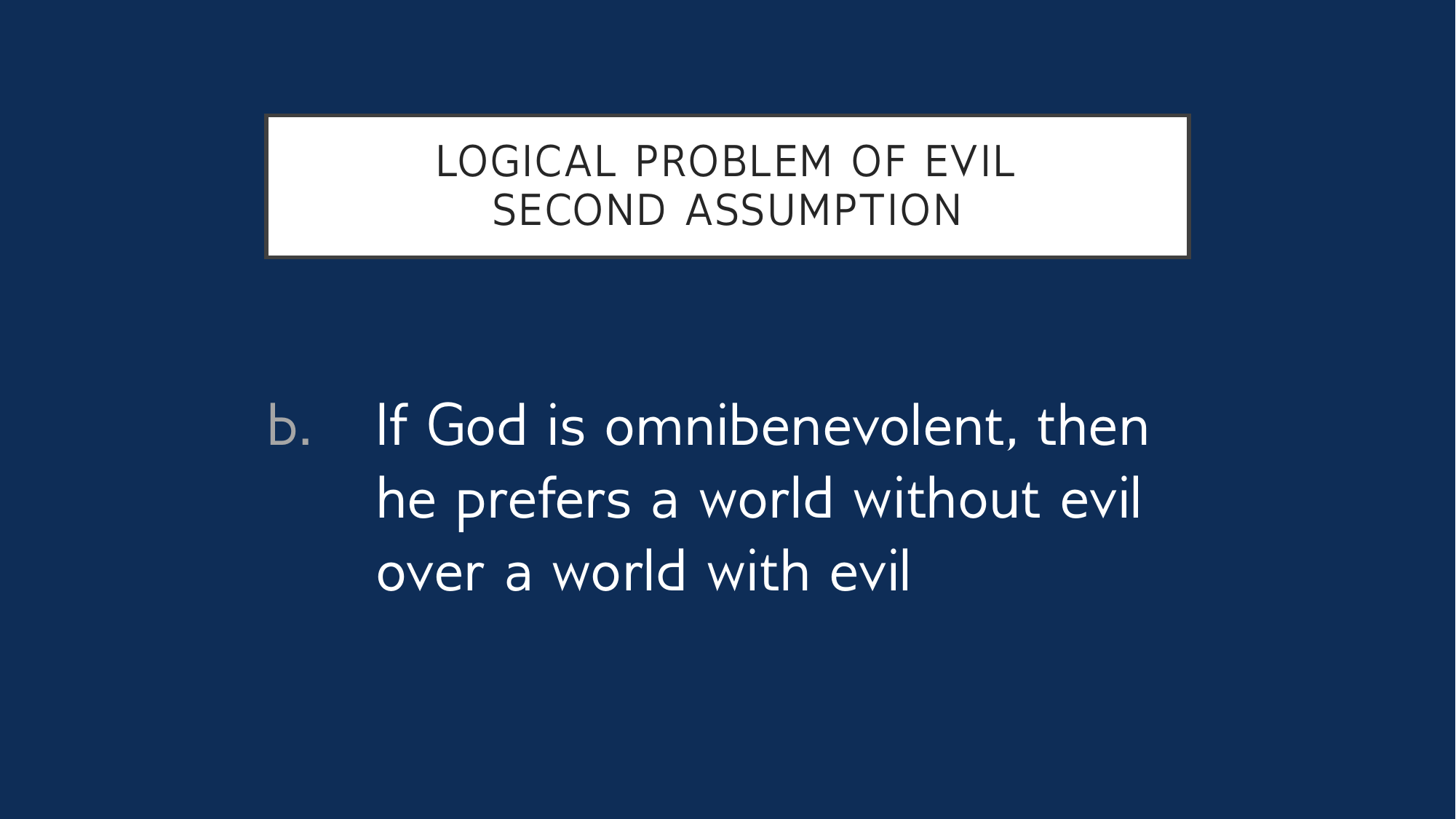

# Logical Problem of Evil Second assumption

b. 	If God is omnibenevolent, then 	he prefers a world without evil 	over a world with evil